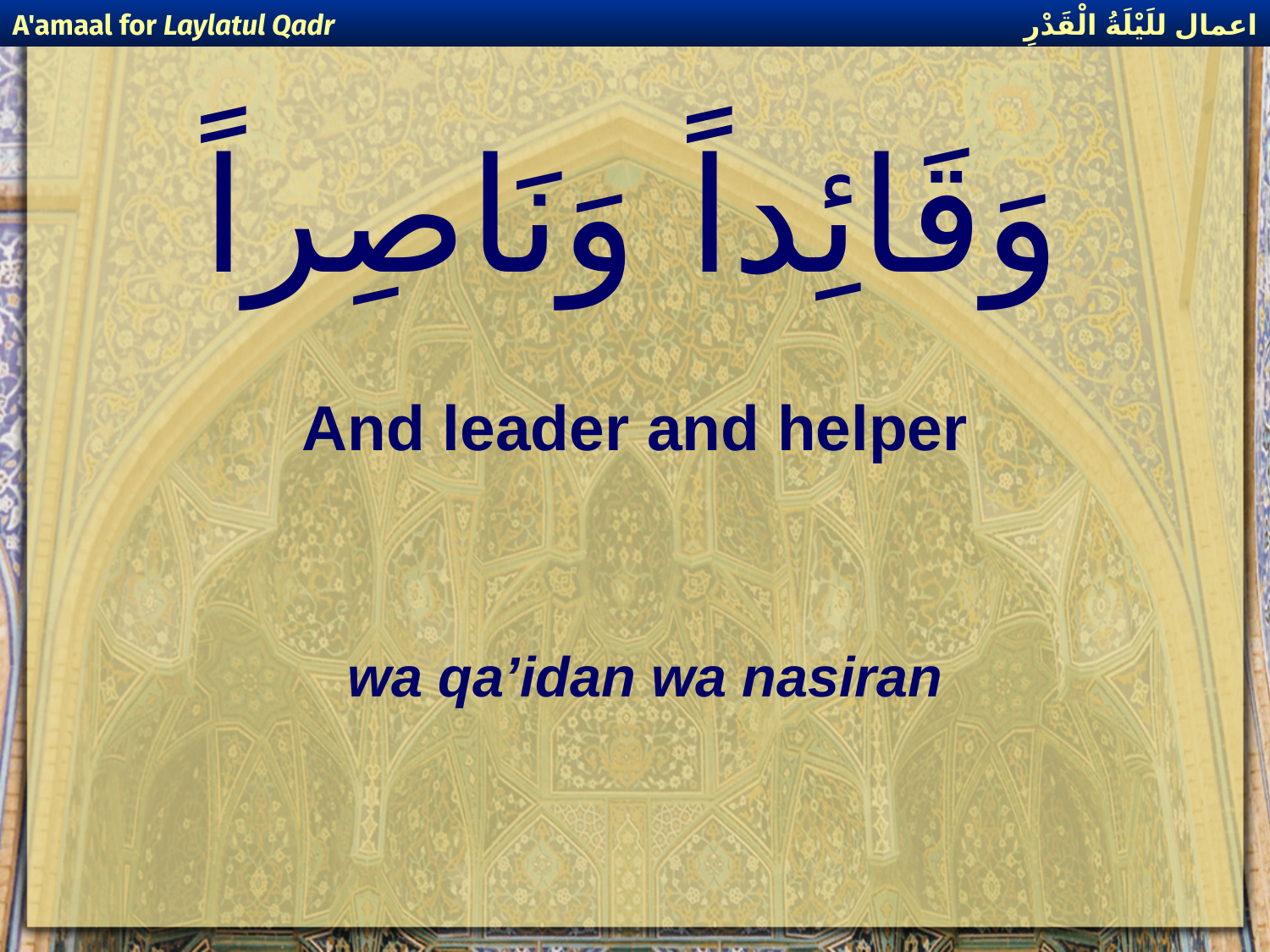

اعمال للَيْلَةُ الْقَدْرِ
A'amaal for Laylatul Qadr
# وَقَائِداً وَنَاصِراً
And leader and helper
wa qa’idan wa nasiran